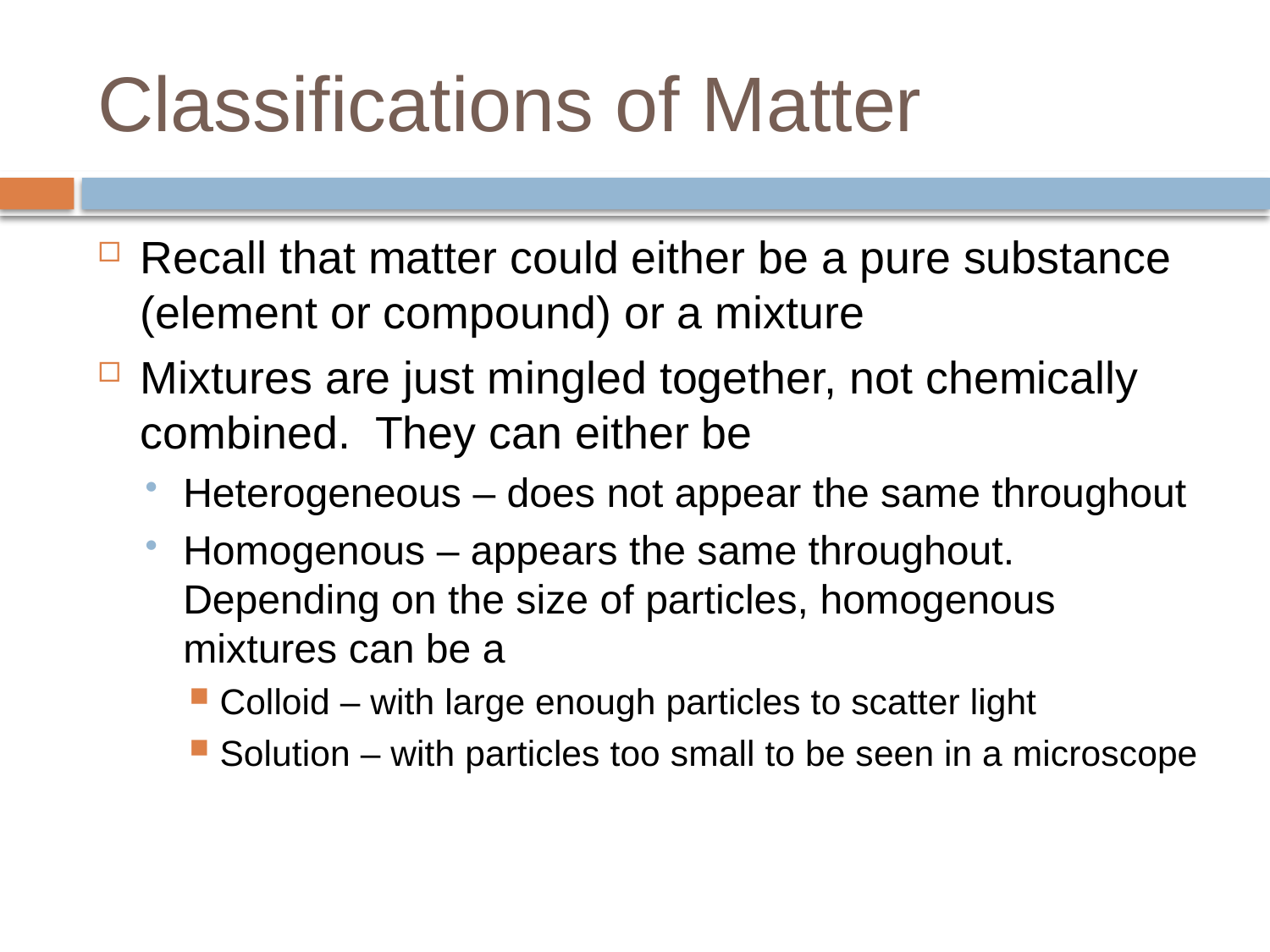

# Classifications of Matter
Recall that matter could either be a pure substance (element or compound) or a mixture
Mixtures are just mingled together, not chemically combined.  They can either be
Heterogeneous – does not appear the same throughout
Homogenous – appears the same throughout.  Depending on the size of particles, homogenous  mixtures can be a
Colloid – with large enough particles to scatter light
Solution – with particles too small to be seen in a microscope